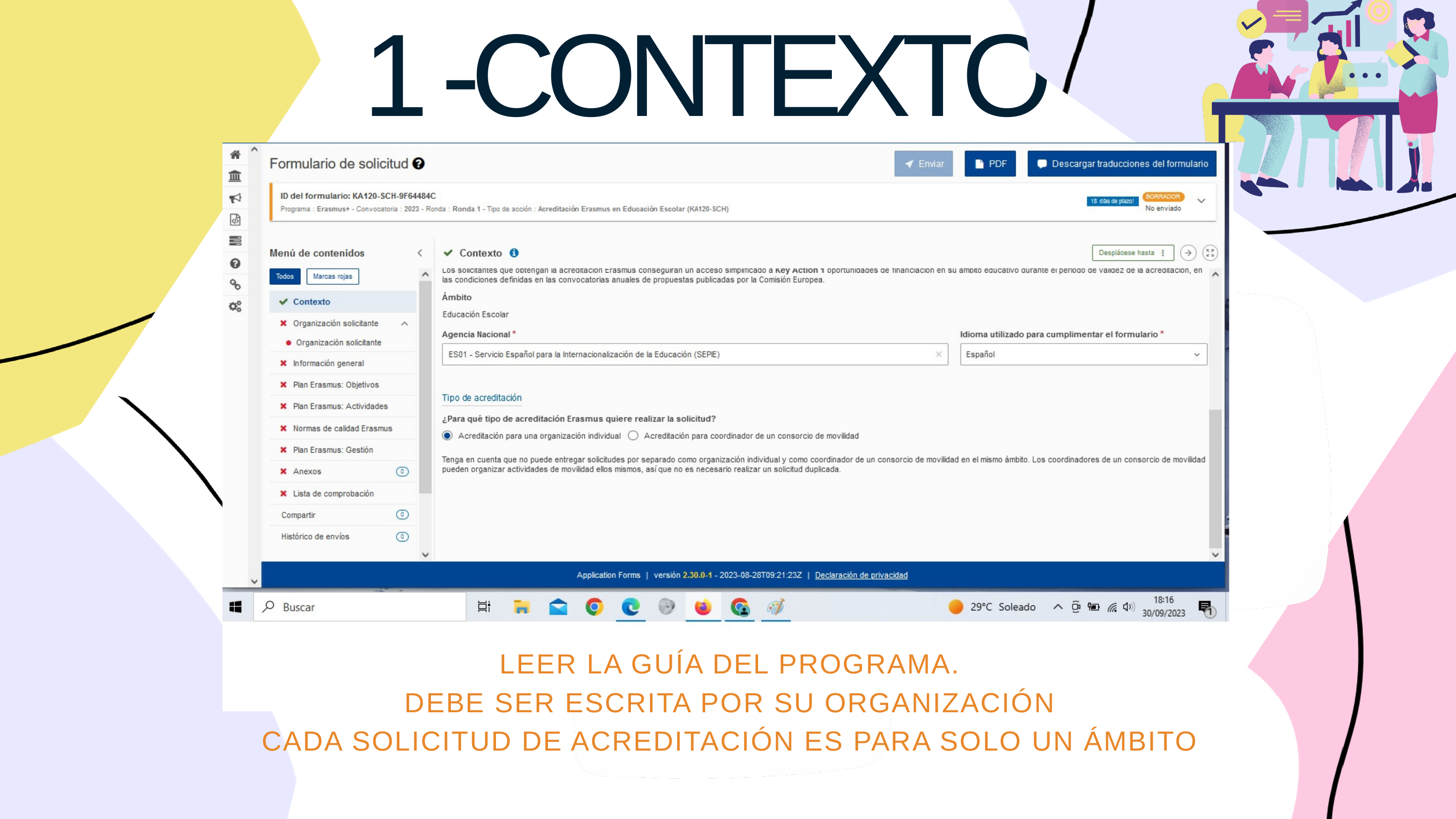

1 -CONTEXTO

LEER LA GUÍA DEL PROGRAMA.
DEBE SER ESCRITA POR SU ORGANIZACIÓN
CADA SOLICITUD DE ACREDITACIÓN ES PARA SOLO UN ÁMBITO